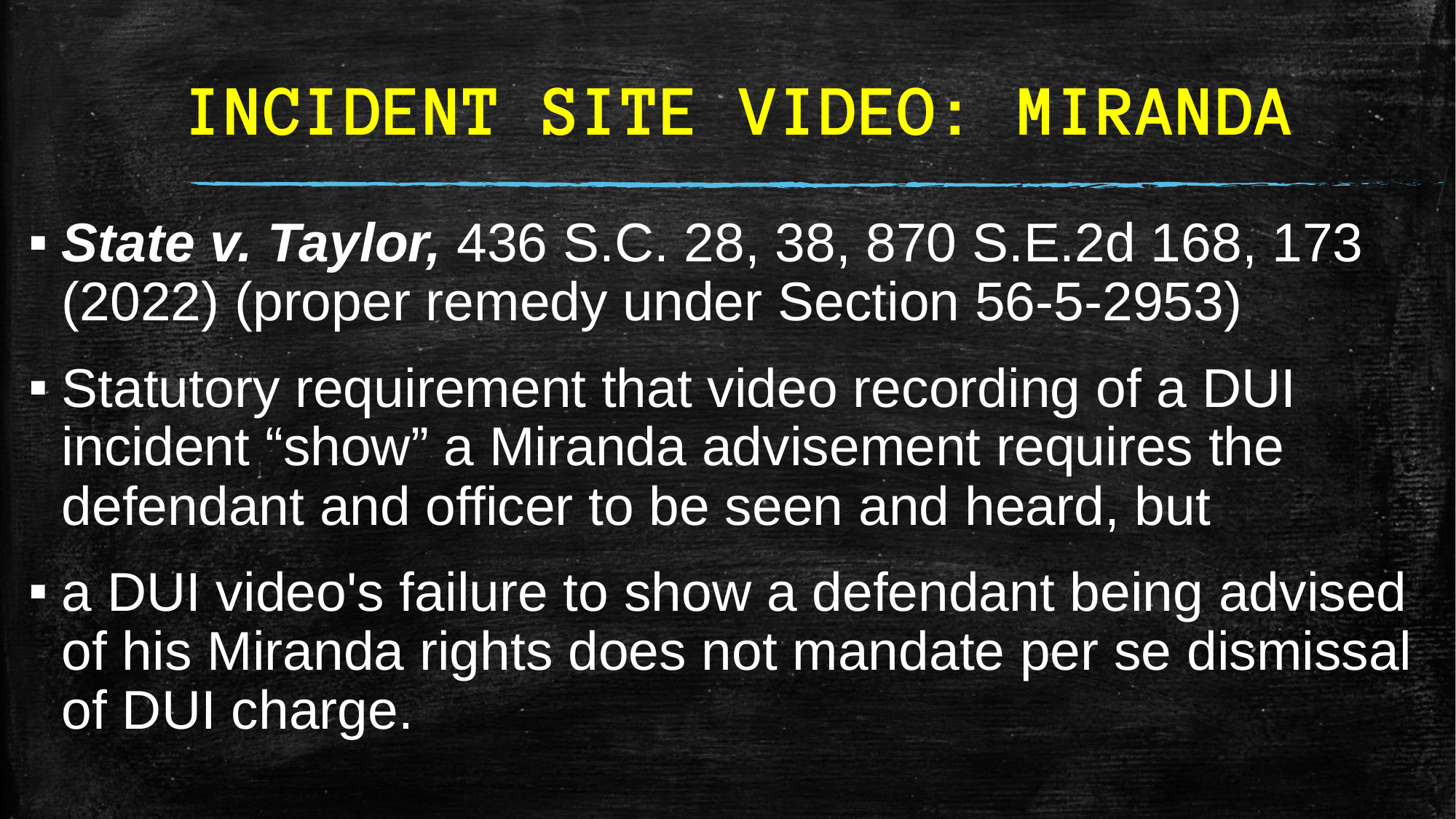

# INCIDENT SITE VIDEO: MIRANDA
State v. Taylor, 436 S.C. 28, 38, 870 S.E.2d 168, 173 (2022) (proper remedy under Section 56-5-2953)
Statutory requirement that video recording of a DUI incident “show” a Miranda advisement requires the defendant and officer to be seen and heard, but
a DUI video's failure to show a defendant being advised of his Miranda rights does not mandate per se dismissal of DUI charge.